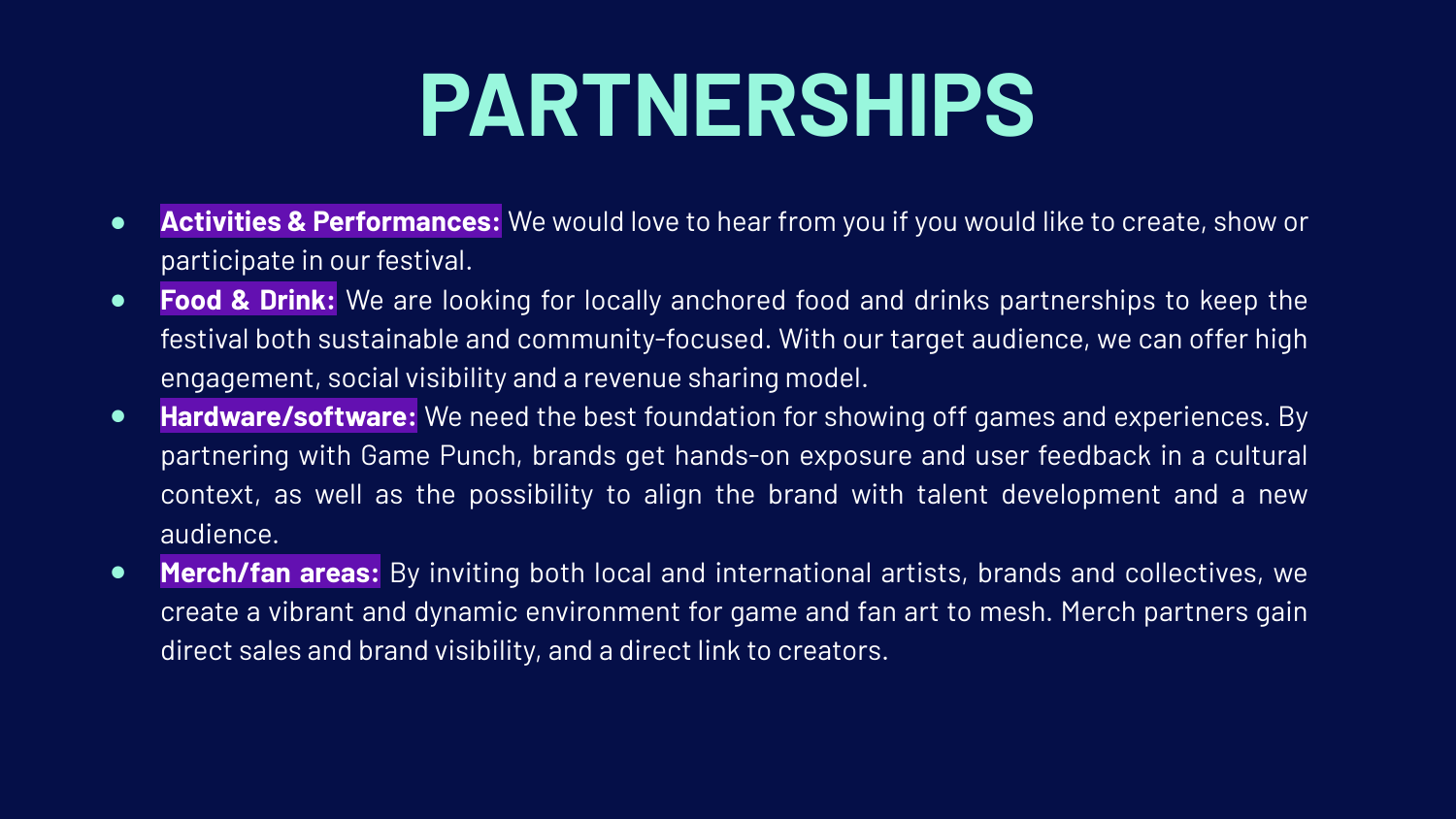

# PARTNERSHIPS
Activities & Performances: We would love to hear from you if you would like to create, show or participate in our festival.
Food & Drink: We are looking for locally anchored food and drinks partnerships to keep the festival both sustainable and community-focused. With our target audience, we can offer high engagement, social visibility and a revenue sharing model.
Hardware/software: We need the best foundation for showing off games and experiences. By partnering with Game Punch, brands get hands-on exposure and user feedback in a cultural context, as well as the possibility to align the brand with talent development and a new audience.
Merch/fan areas: By inviting both local and international artists, brands and collectives, we create a vibrant and dynamic environment for game and fan art to mesh. Merch partners gain direct sales and brand visibility, and a direct link to creators.